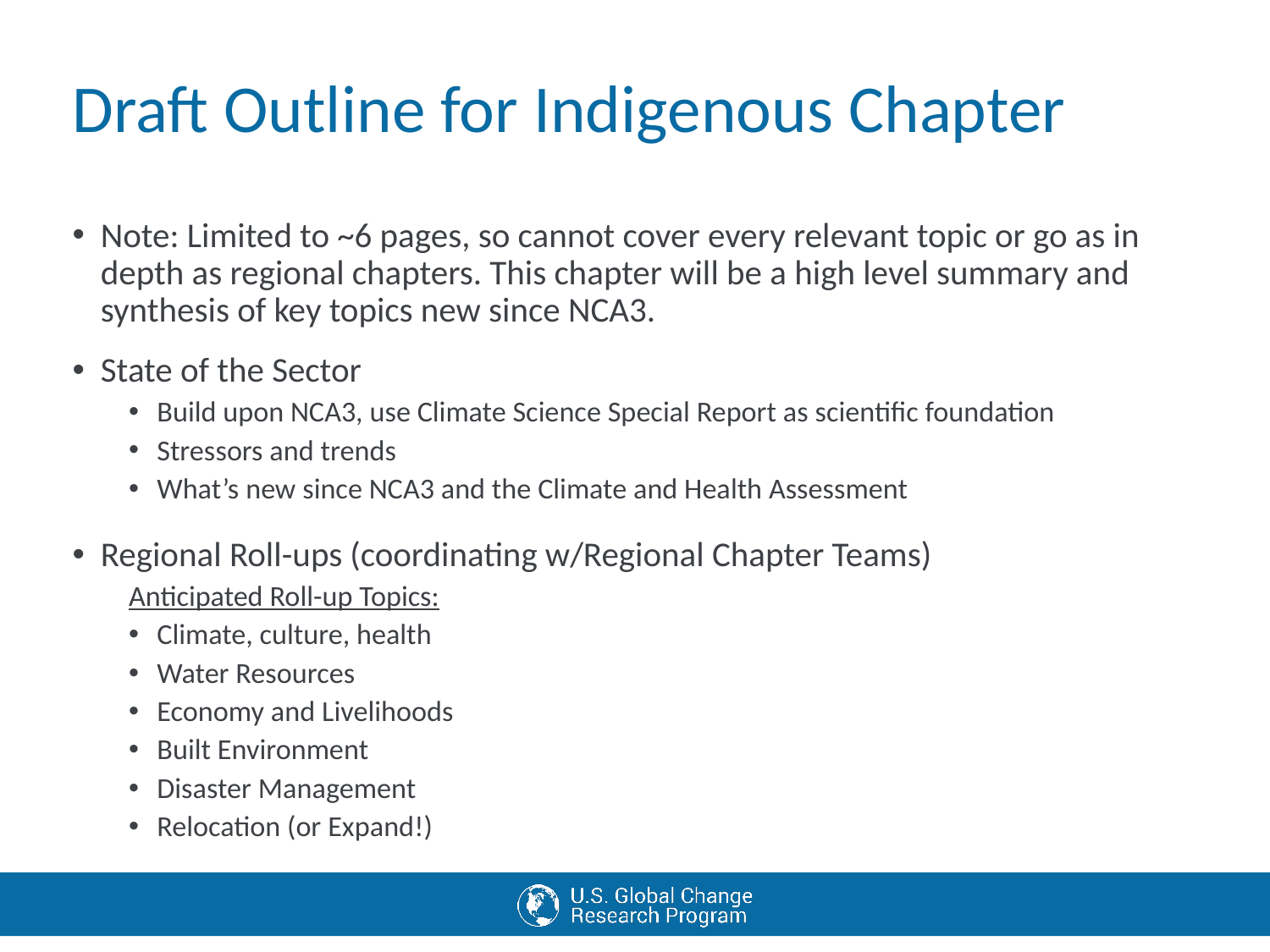

# Draft Outline for Indigenous Chapter
Note: Limited to ~6 pages, so cannot cover every relevant topic or go as in depth as regional chapters. This chapter will be a high level summary and synthesis of key topics new since NCA3.
State of the Sector
Build upon NCA3, use Climate Science Special Report as scientific foundation
Stressors and trends
What’s new since NCA3 and the Climate and Health Assessment
Regional Roll-ups (coordinating w/Regional Chapter Teams)
Anticipated Roll-up Topics:
Climate, culture, health
Water Resources
Economy and Livelihoods
Built Environment
Disaster Management
Relocation (or Expand!)